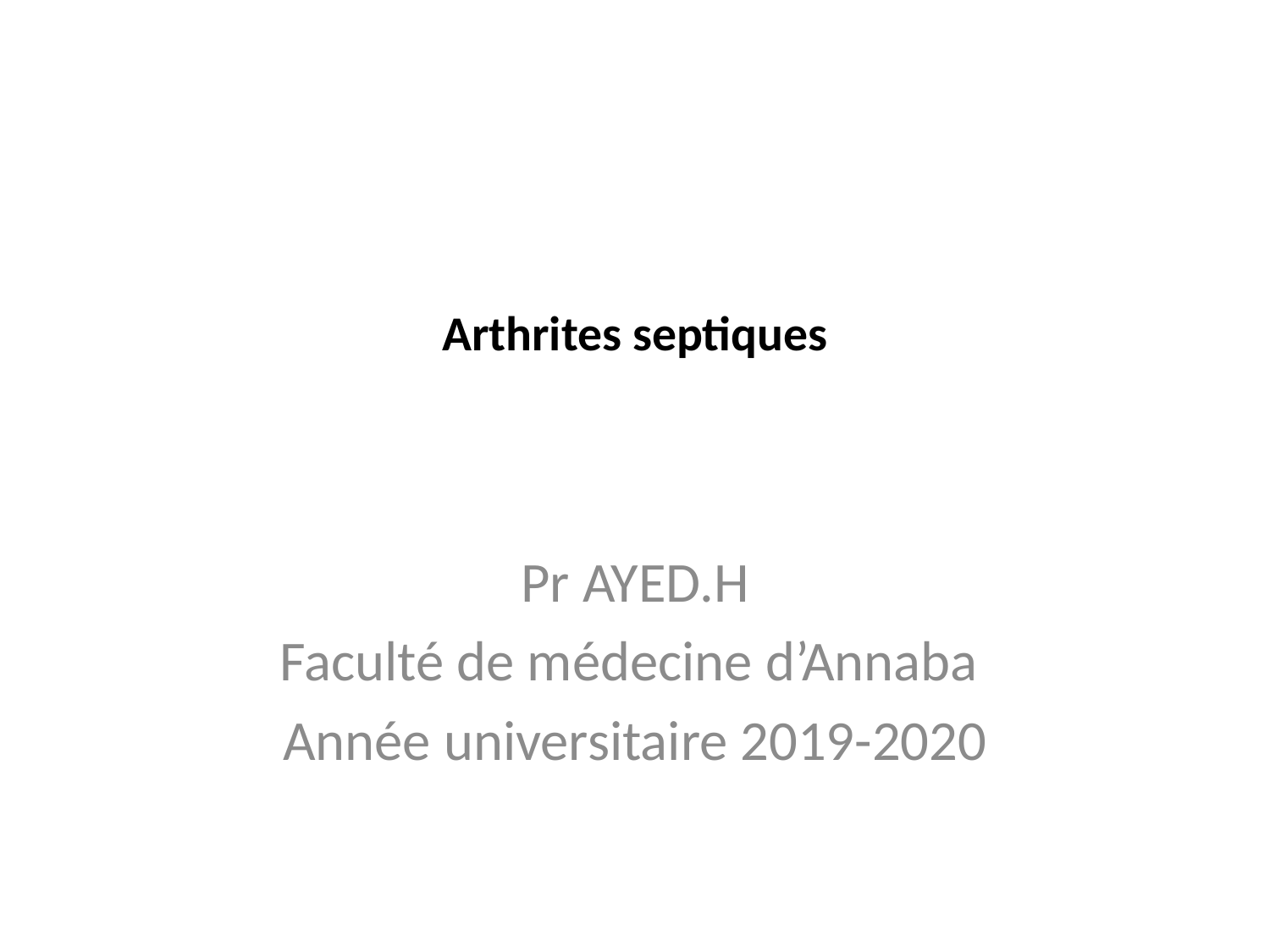

# Arthrites septiques
Pr AYED.H
Faculté de médecine d’Annaba
Année universitaire 2019-2020